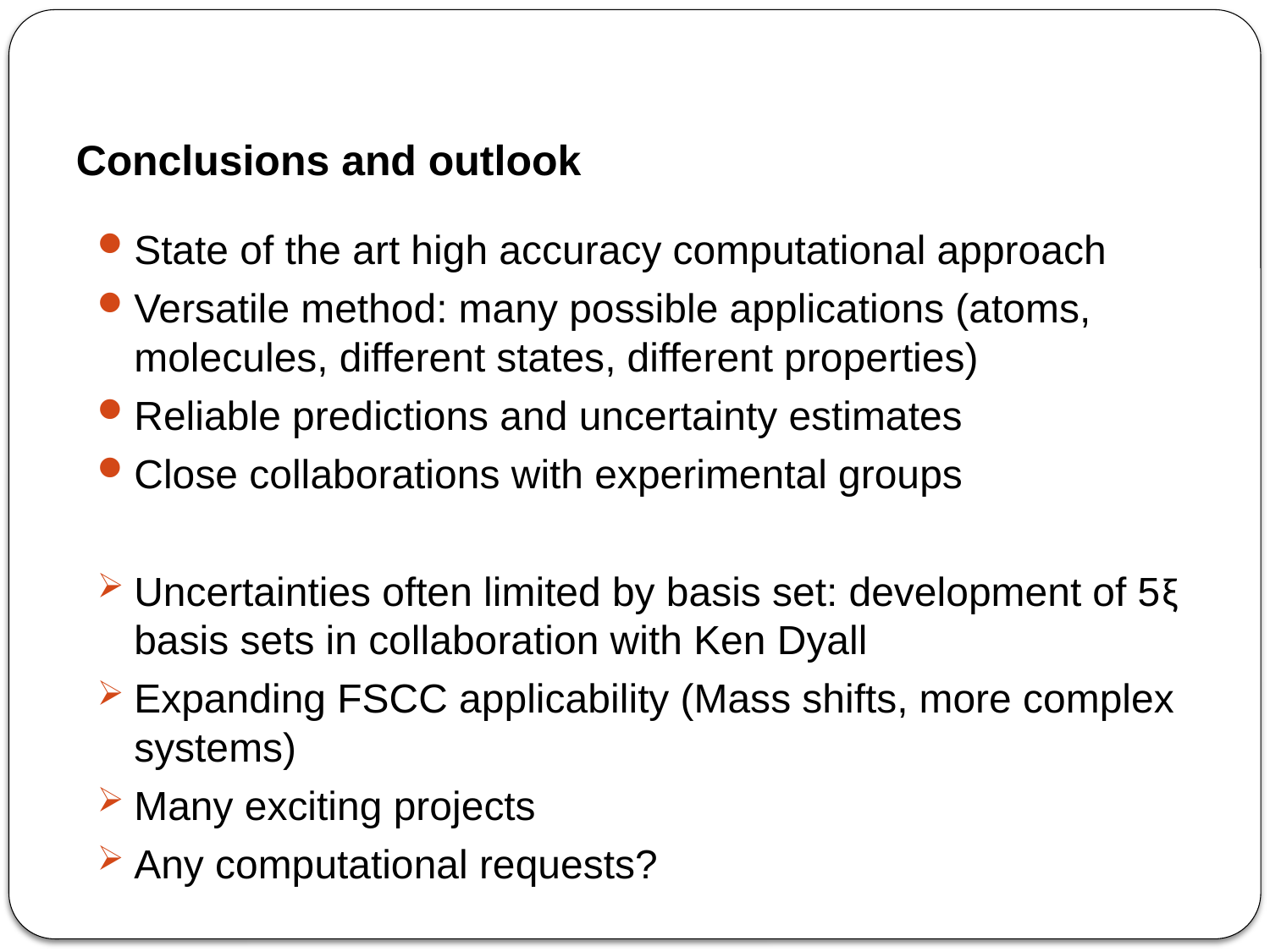

Conclusions and outlook
State of the art high accuracy computational approach
Versatile method: many possible applications (atoms, molecules, different states, different properties)
Reliable predictions and uncertainty estimates
Close collaborations with experimental groups

Uncertainties often limited by basis set: development of 5ξ basis sets in collaboration with Ken Dyall
Expanding FSCC applicability (Mass shifts, more complex systems)
Many exciting projects
Any computational requests?